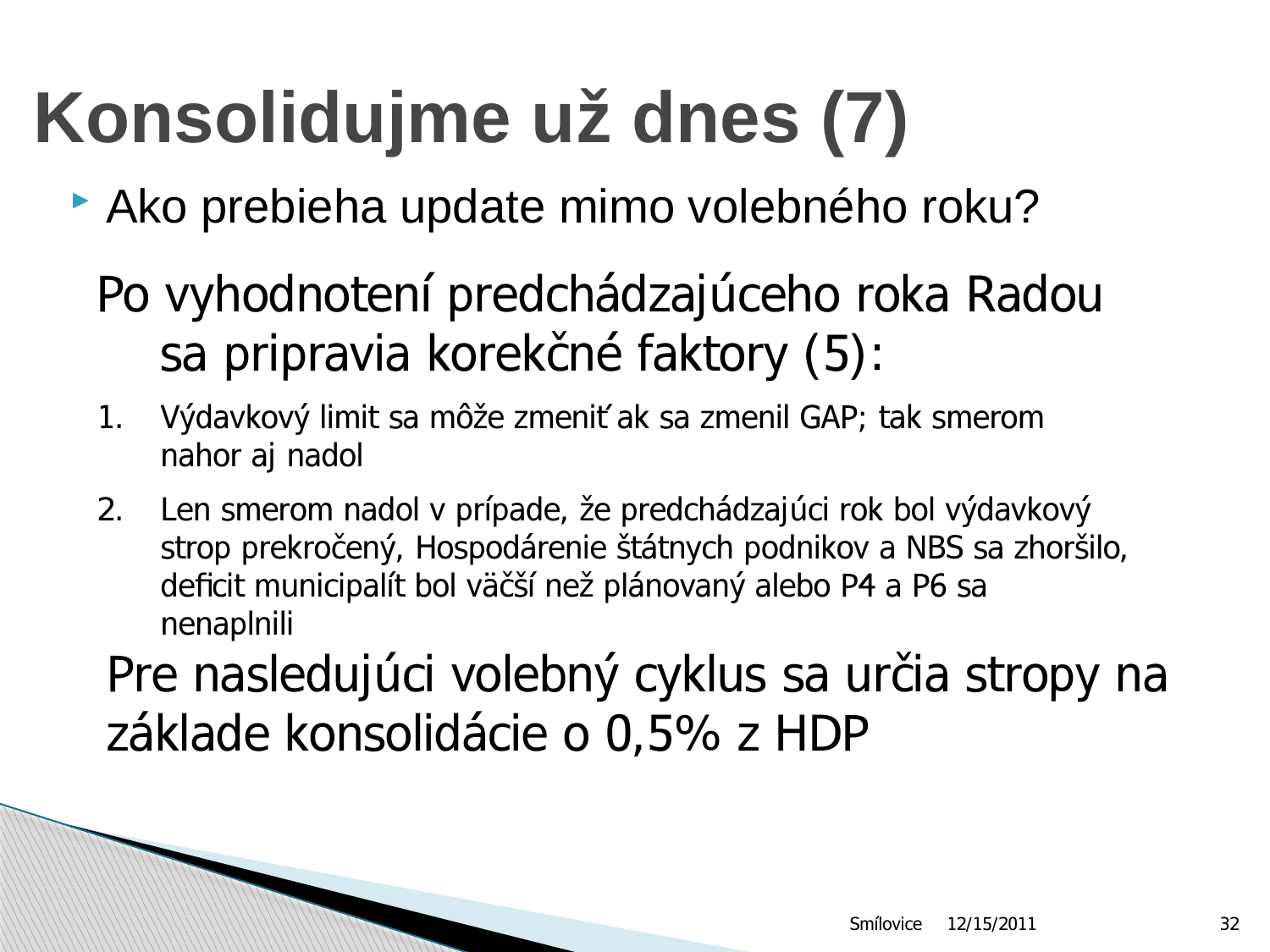

# Konsolidujme už dnes (7)
Ako prebieha update mimo volebného roku?
Po vyhodnotení predchádzajúceho roka Radou sa pripravia korekčné faktory (5):
Výdavkový limit sa môže zmeniť ak sa zmenil GAP; tak smerom nahor aj nadol
Len smerom nadol v prípade, že predchádzajúci rok bol výdavkový strop prekročený, Hospodárenie štátnych podnikov a NBS sa zhoršilo, deficit municipalít bol väčší než plánovaný alebo P4 a P6 sa nenaplnili
Pre nasledujúci volebný cyklus sa určia stropy na základe konsolidácie o 0,5% z HDP
Smílovice
12/15/2011
32